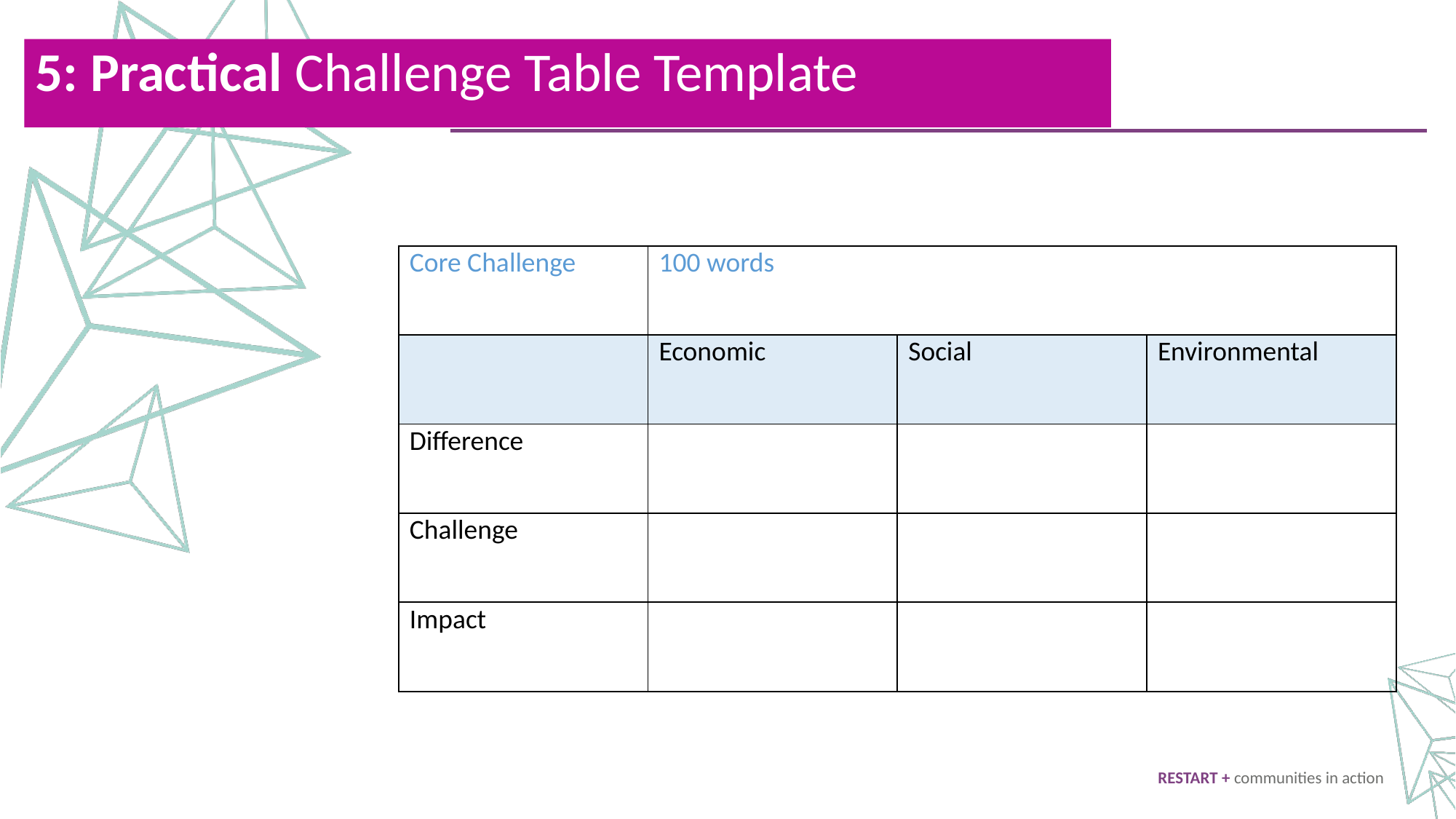

5: Practical Challenge Table Template
| Core Challenge | 100 words |  |  |
| --- | --- | --- | --- |
|  | Economic | Social | Environmental |
| Difference |  |  |  |
| Challenge |  |  |  |
| Impact |  |  |  |